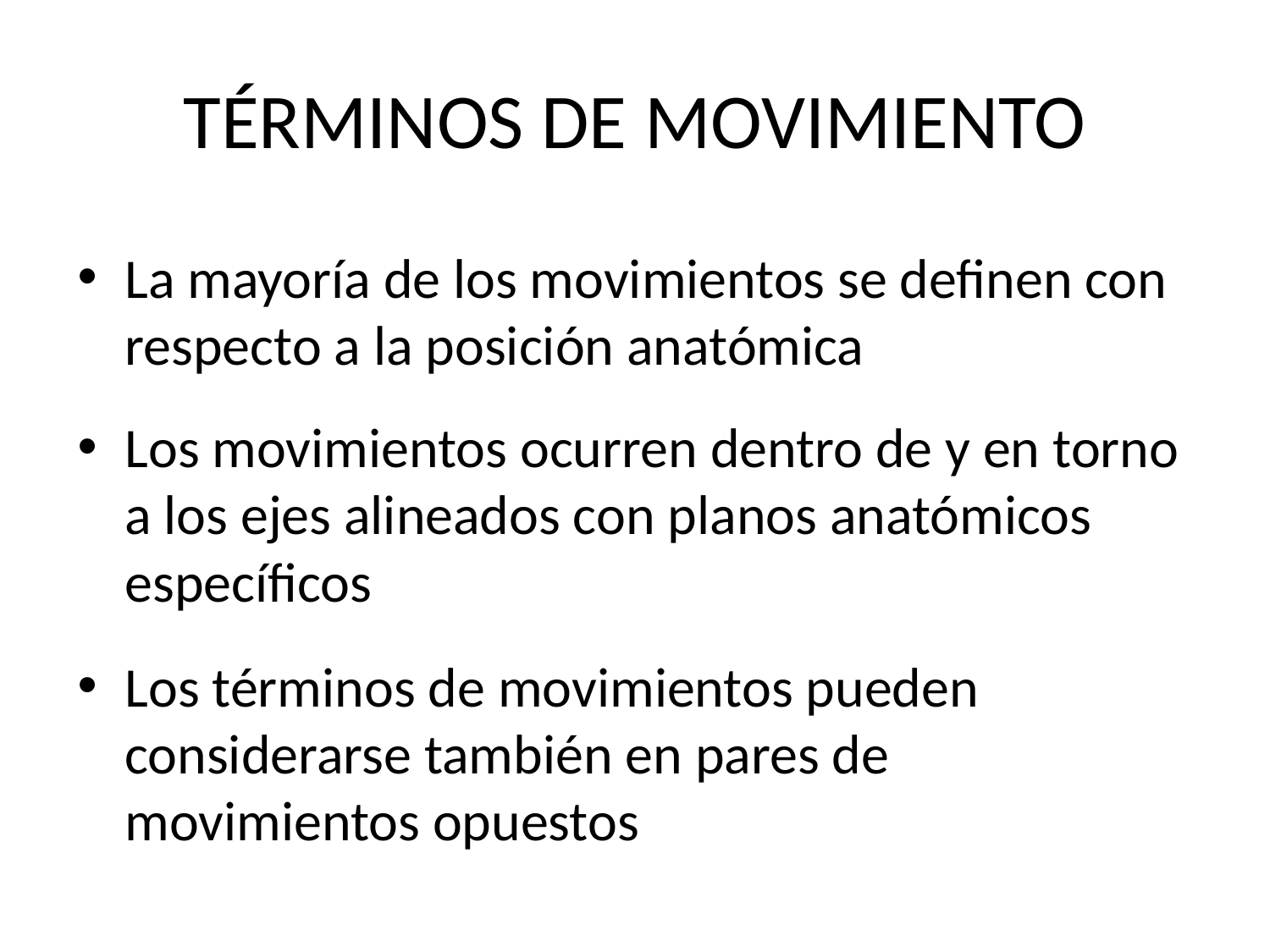

# TÉRMINOS DE MOVIMIENTO
La mayoría de los movimientos se definen con respecto a la posición anatómica

Los movimientos ocurren dentro de y en torno a los ejes alineados con planos anatómicos específicos

Los términos de movimientos pueden considerarse también en pares de movimientos opuestos